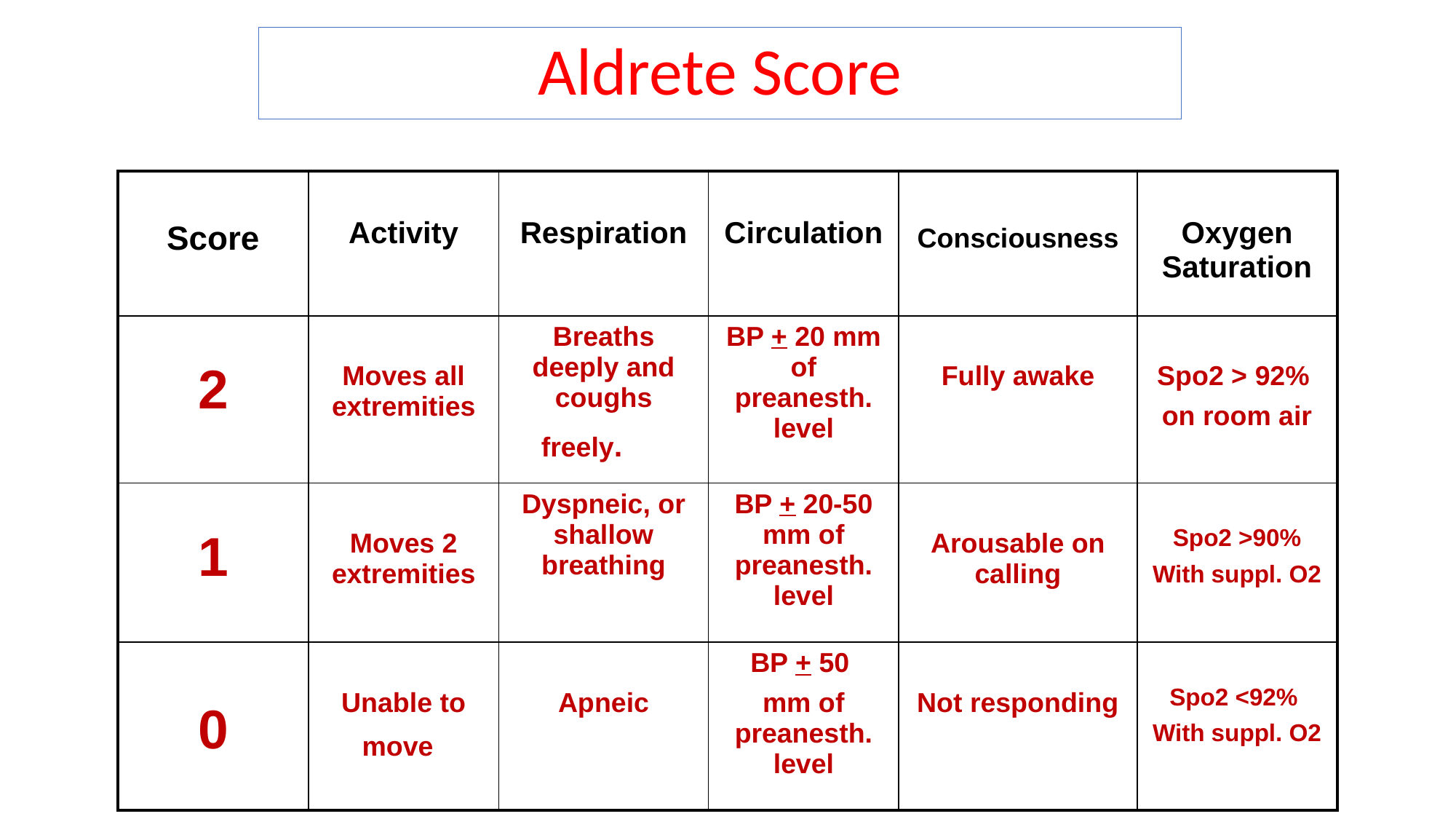

# Aldrete Score
| Score | Activity | Respiration | Circulation | Consciousness | Oxygen Saturation |
| --- | --- | --- | --- | --- | --- |
| 2 | Moves all extremities | Breaths deeply and coughs freely. | BP + 20 mm of preanesth. level | Fully awake | Spo2 > 92% on room air |
| 1 | Moves 2 extremities | Dyspneic, or shallow breathing | BP + 20-50 mm of preanesth. level | Arousable on calling | Spo2 >90% With suppl. O2 |
| 0 | Unable to move | Apneic | BP + 50 mm of preanesth. level | Not responding | Spo2 <92% With suppl. O2 |